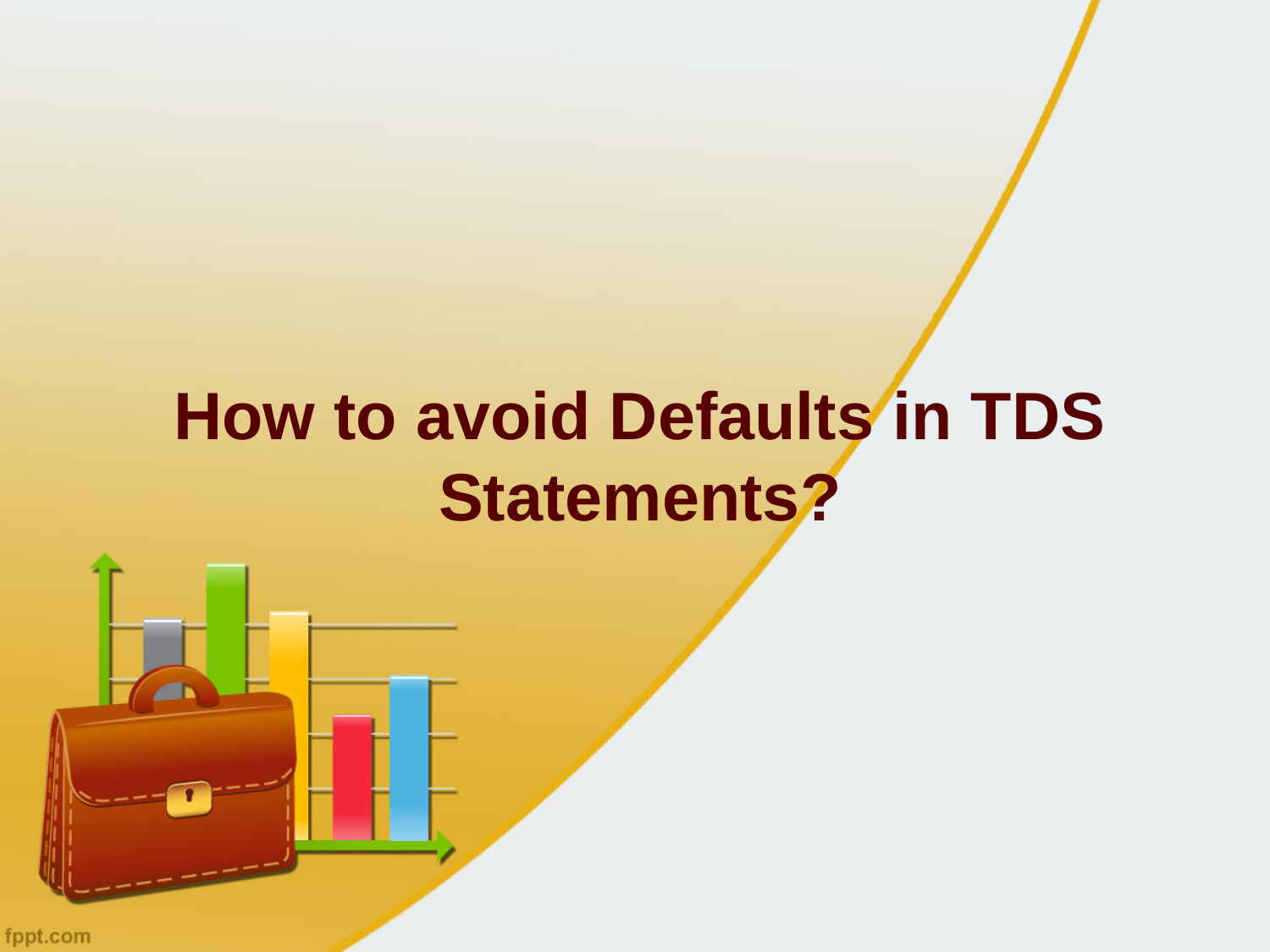

#
How to avoid Defaults in TDS Statements?